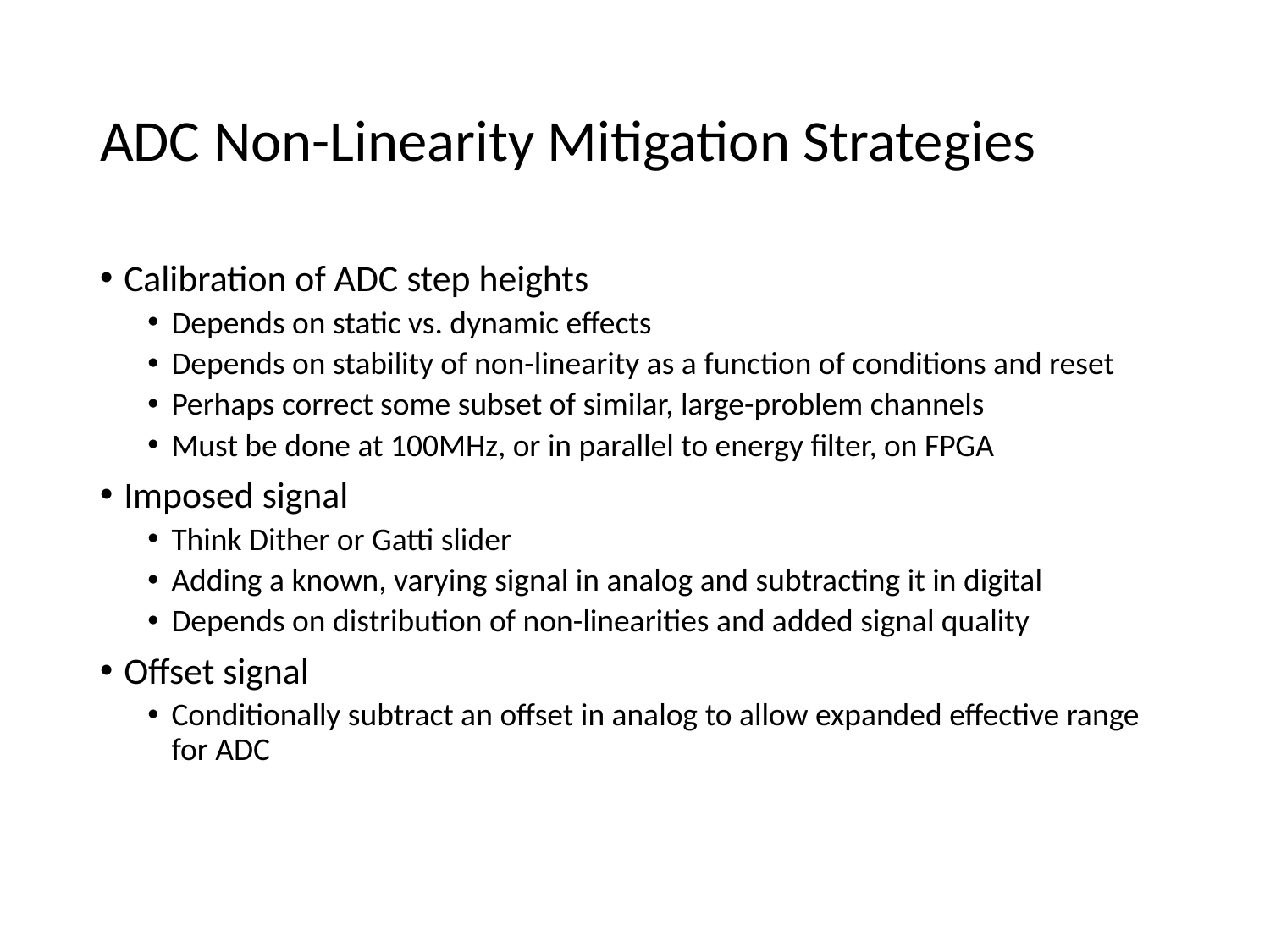

# ADC Non-Linearity Mitigation Strategies
Calibration of ADC step heights
Depends on static vs. dynamic effects
Depends on stability of non-linearity as a function of conditions and reset
Perhaps correct some subset of similar, large-problem channels
Must be done at 100MHz, or in parallel to energy filter, on FPGA
Imposed signal
Think Dither or Gatti slider
Adding a known, varying signal in analog and subtracting it in digital
Depends on distribution of non-linearities and added signal quality
Offset signal
Conditionally subtract an offset in analog to allow expanded effective range for ADC